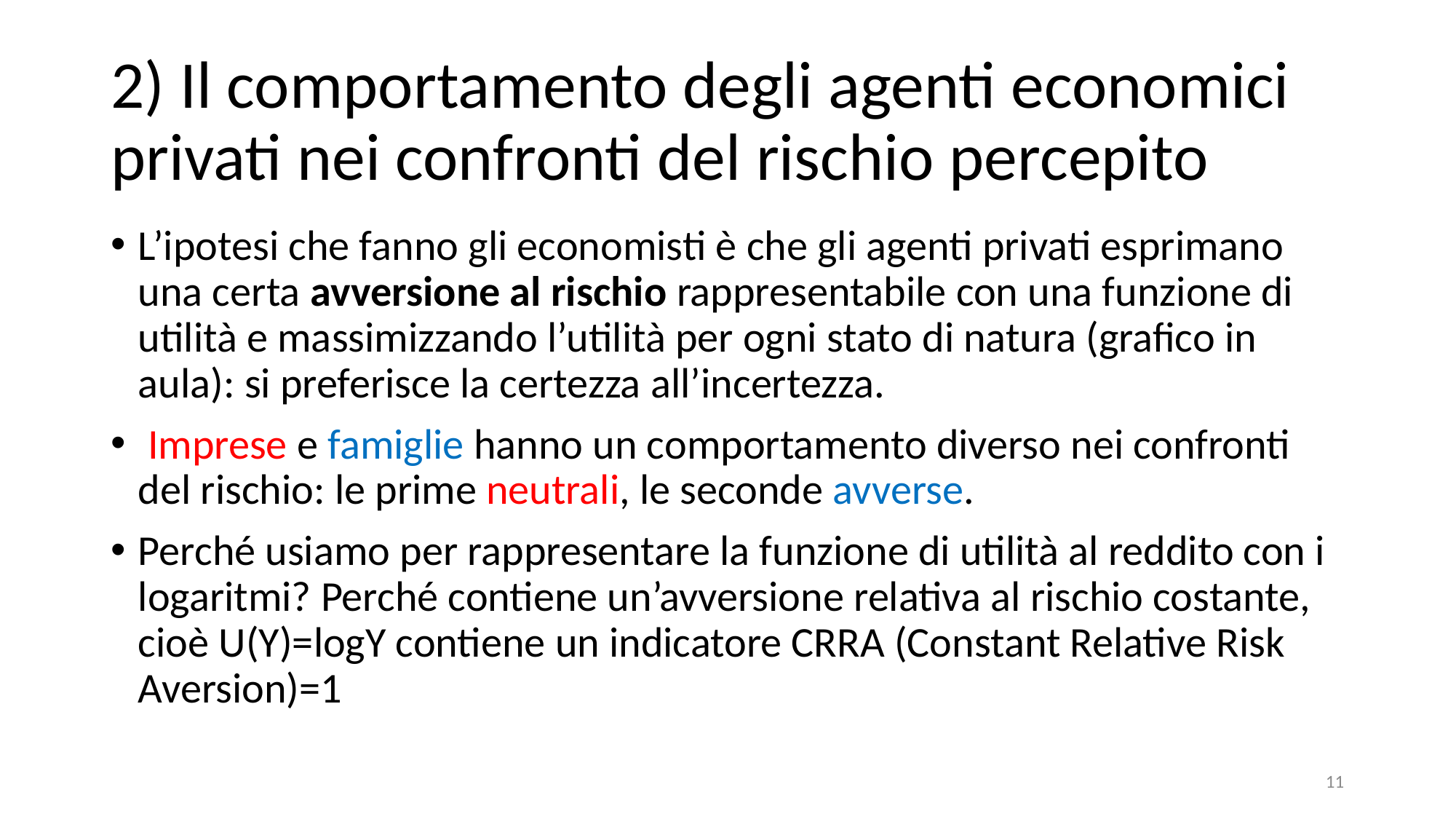

# 2) Il comportamento degli agenti economici privati nei confronti del rischio percepito
L’ipotesi che fanno gli economisti è che gli agenti privati esprimano una certa avversione al rischio rappresentabile con una funzione di utilità e massimizzando l’utilità per ogni stato di natura (grafico in aula): si preferisce la certezza all’incertezza.
 Imprese e famiglie hanno un comportamento diverso nei confronti del rischio: le prime neutrali, le seconde avverse.
Perché usiamo per rappresentare la funzione di utilità al reddito con i logaritmi? Perché contiene un’avversione relativa al rischio costante, cioè U(Y)=logY contiene un indicatore CRRA (Constant Relative Risk Aversion)=1

11